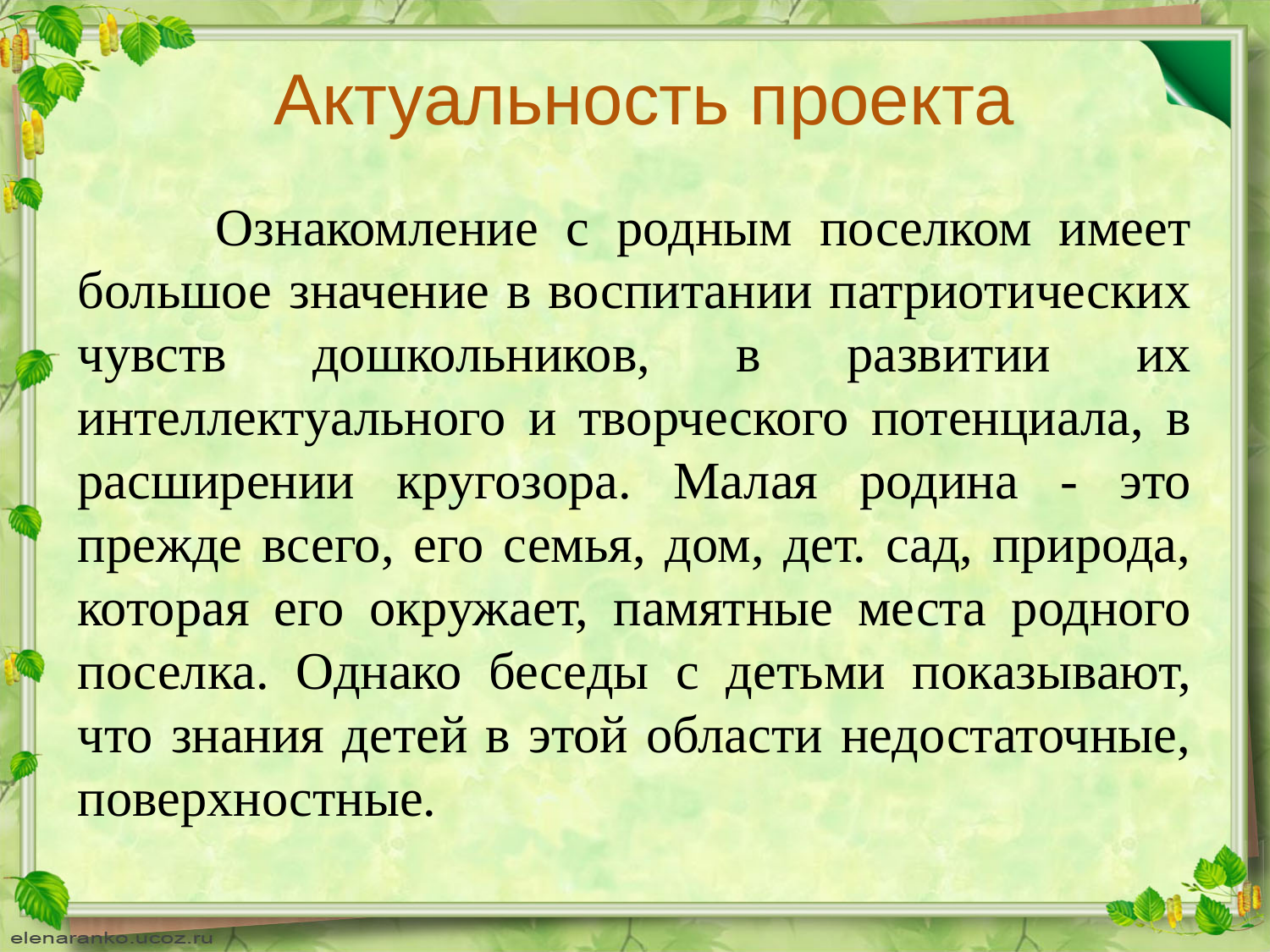

# Актуальность проекта
     Ознакомление с родным поселком имеет большое значение в воспитании патриотических чувств дошкольников, в развитии их интеллектуального и творческого потенциала, в расширении кругозора. Малая родина - это прежде всего, его семья, дом, дет. сад, природа, которая его окружает, памятные места родного поселка. Однако беседы с детьми показывают, что знания детей в этой области недостаточные, поверхностные.